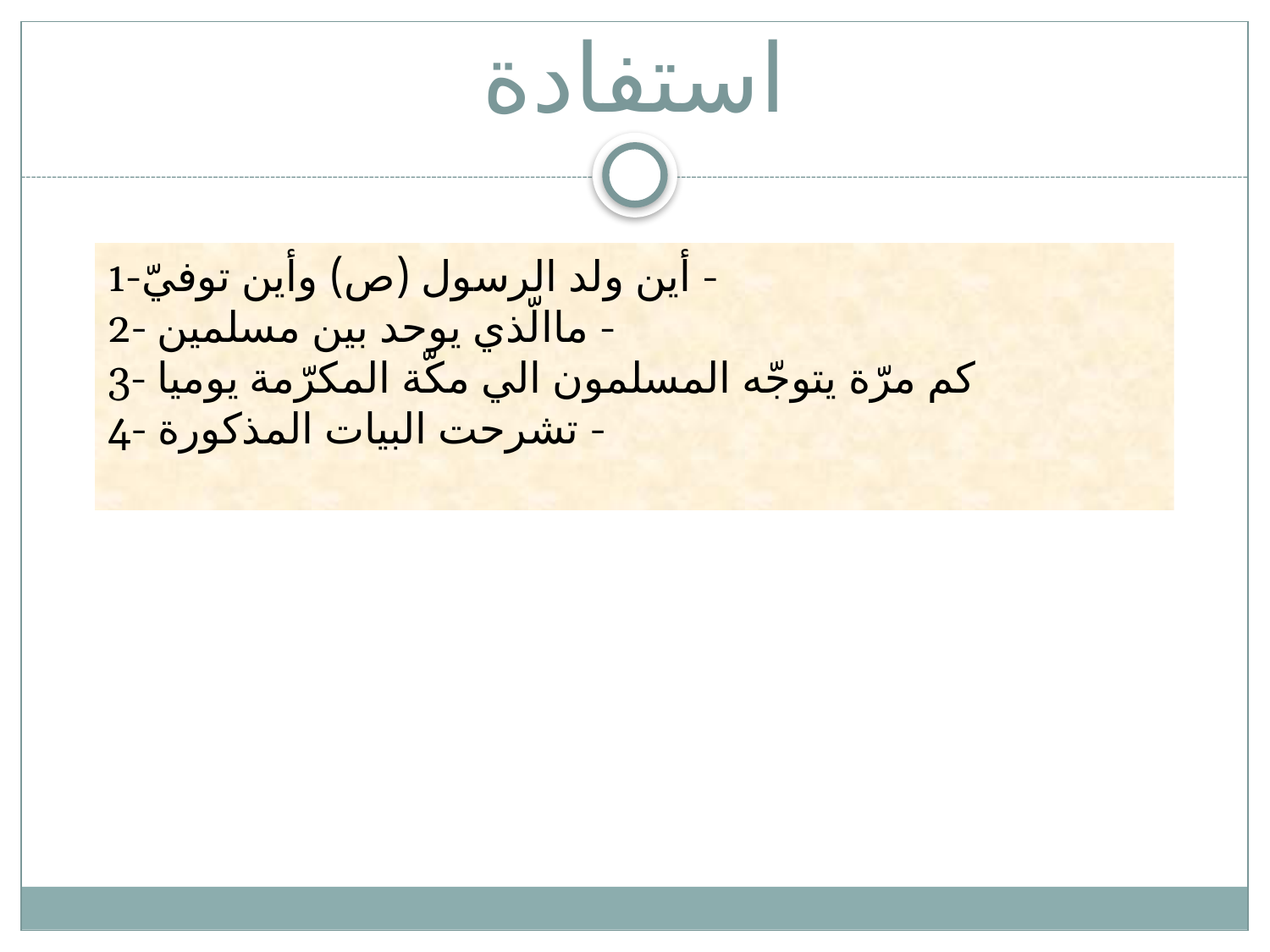

# استفادة
1-أين ولد الرسول (ص) وأين توفيّ -
2- ماالّذي يوحد بين مسلمين -
3- كم مرّة يتوجّه المسلمون الي مكّة المكرّمة يوميا
4- تشرحت البيات المذكورة -